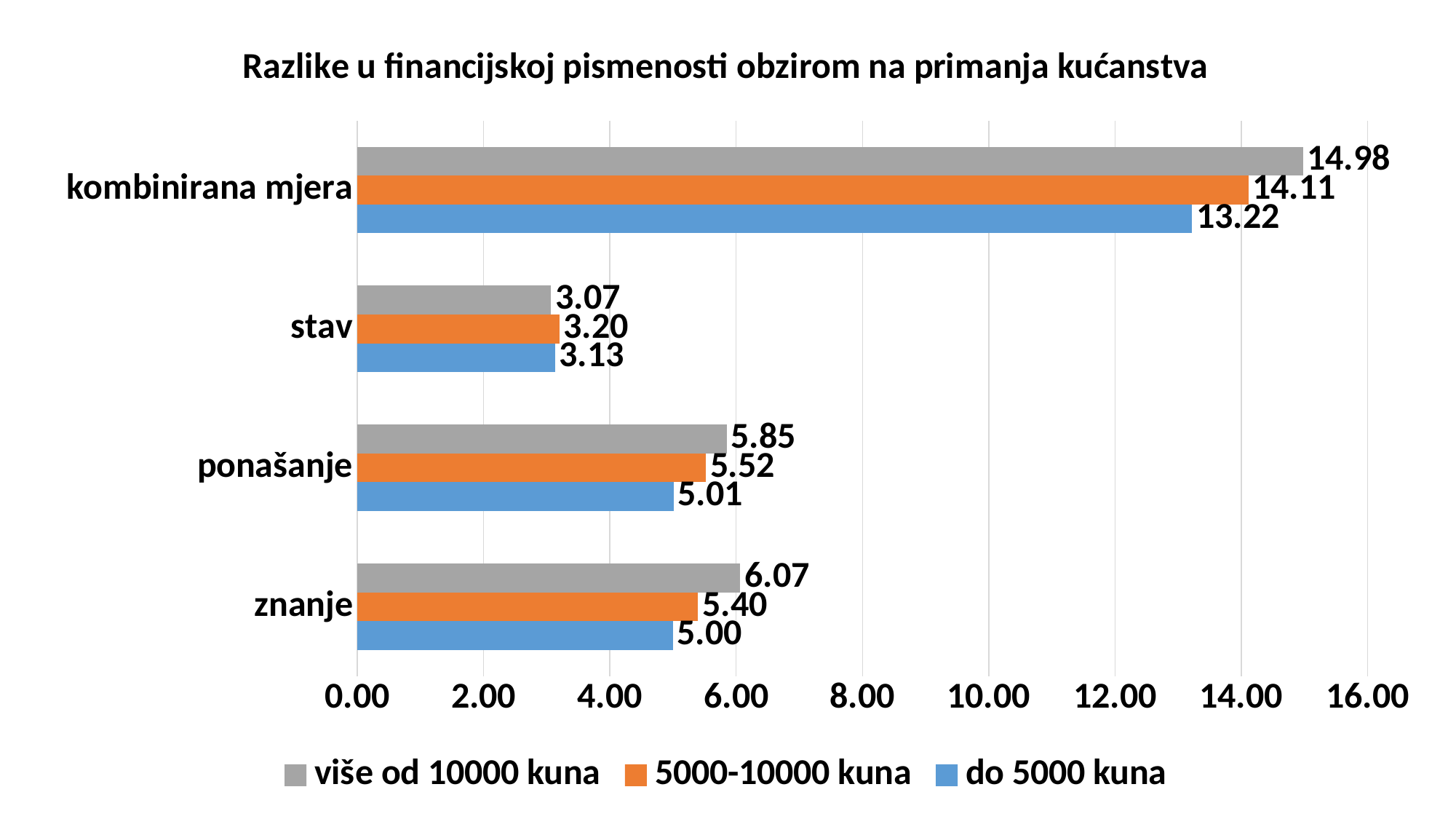

### Chart: Razlike u financijskoj pismenosti obzirom na primanja kućanstva

| Category |  |  |  |
|---|---|---|---|
| znanje | 5.000515729757613 | 5.396622546782299 | 6.065404475043027 |
| ponašanje | 5.01 | 5.52 | 5.85 |
| stav | 3.1343283582089563 | 3.20388349514563 | 3.0686868686868687 |
| kombinirana mjera | 13.22 | 14.11 | 14.98 |